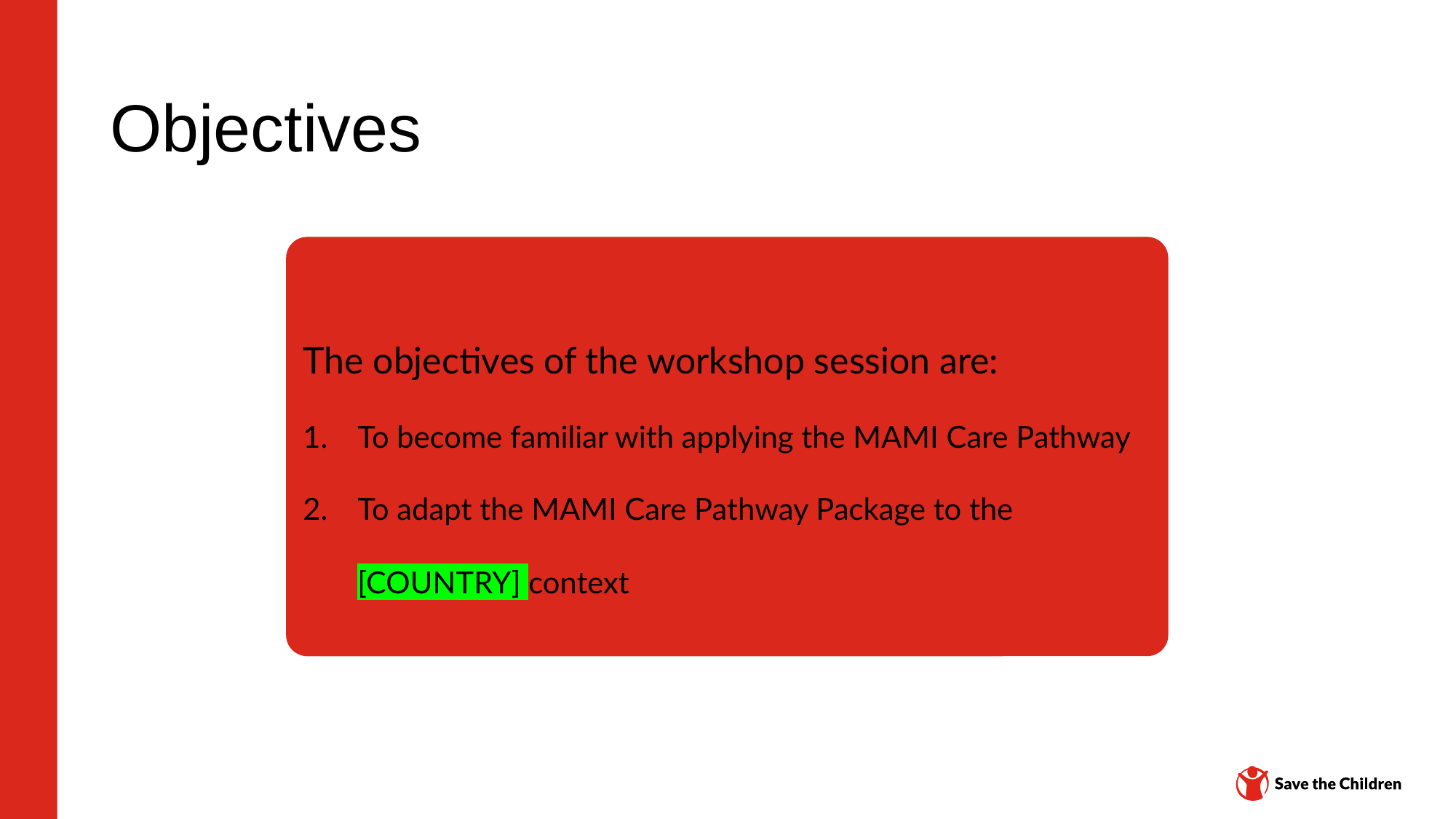

# Objectives
The objectives of the workshop session are:
To become familiar with applying the MAMI Care Pathway
To adapt the MAMI Care Pathway Package to the [COUNTRY] context
Content Hub: CH1304412